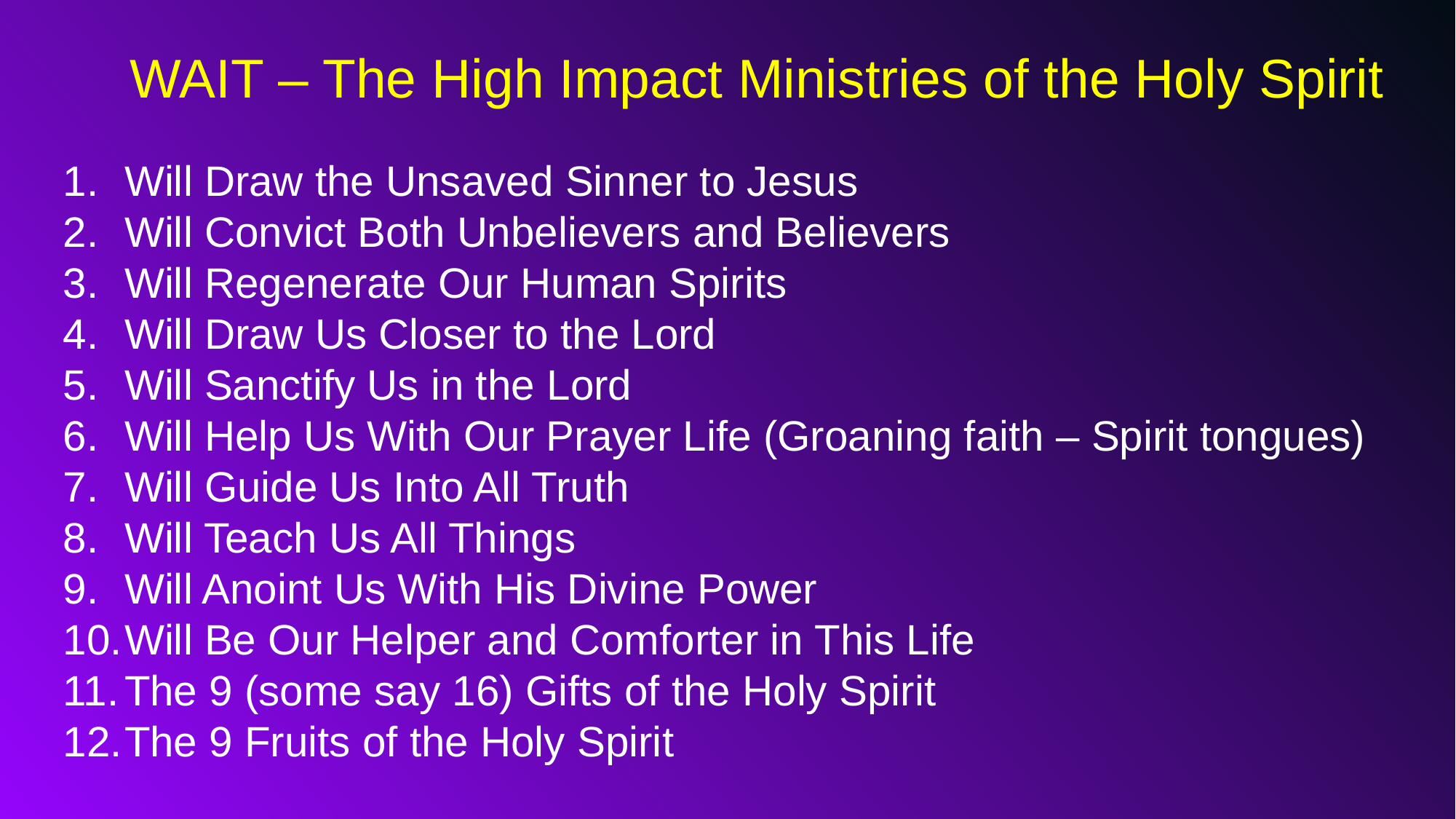

WAIT – The High Impact Ministries of the Holy Spirit
Will Draw the Unsaved Sinner to Jesus
Will Convict Both Unbelievers and Believers
Will Regenerate Our Human Spirits
Will Draw Us Closer to the Lord
Will Sanctify Us in the Lord
Will Help Us With Our Prayer Life (Groaning faith – Spirit tongues)
Will Guide Us Into All Truth
Will Teach Us All Things
Will Anoint Us With His Divine Power
Will Be Our Helper and Comforter in This Life
The 9 (some say 16) Gifts of the Holy Spirit
The 9 Fruits of the Holy Spirit